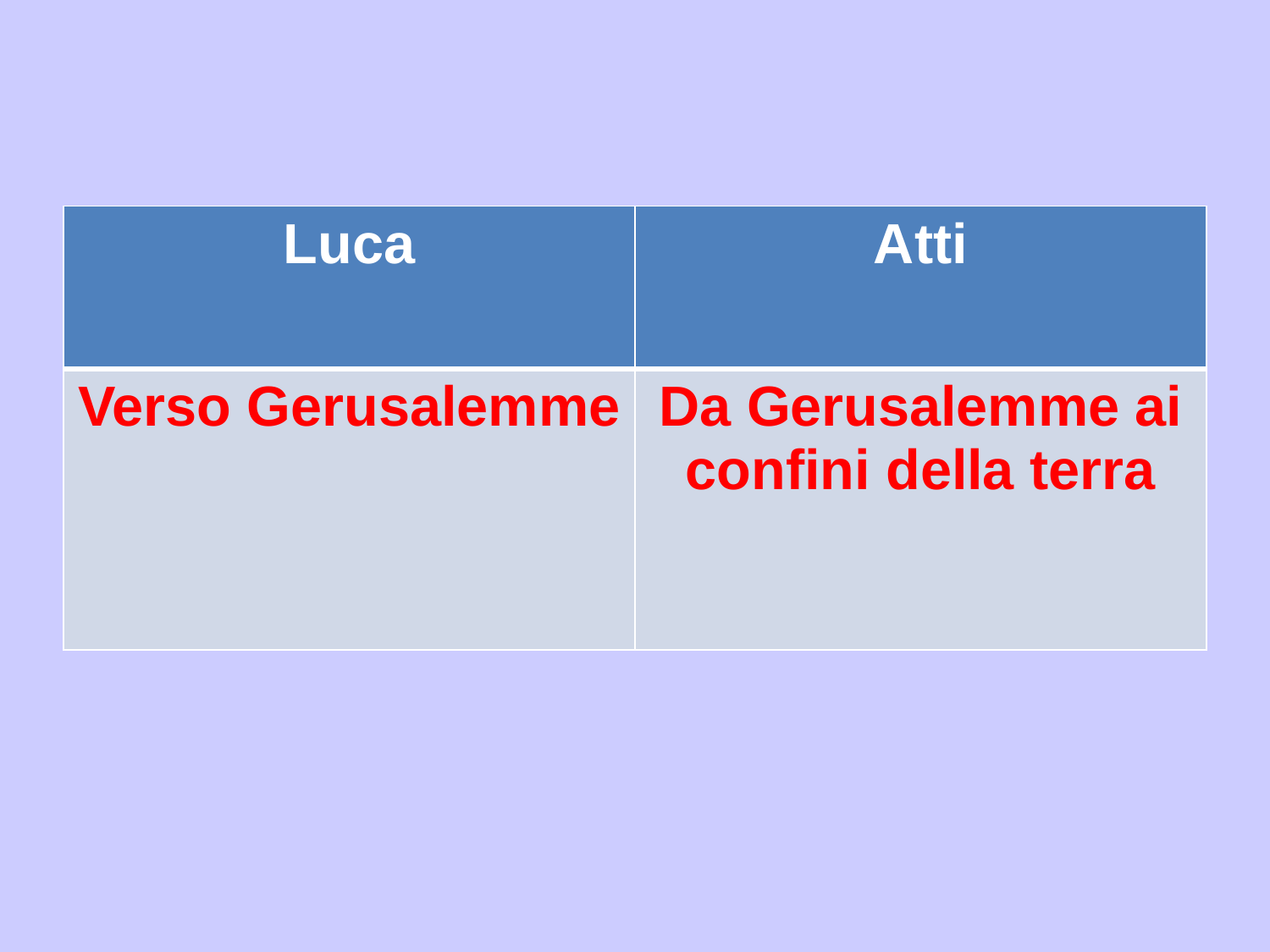

| Luca | Atti |
| --- | --- |
| Verso Gerusalemme | Da Gerusalemme ai confini della terra |